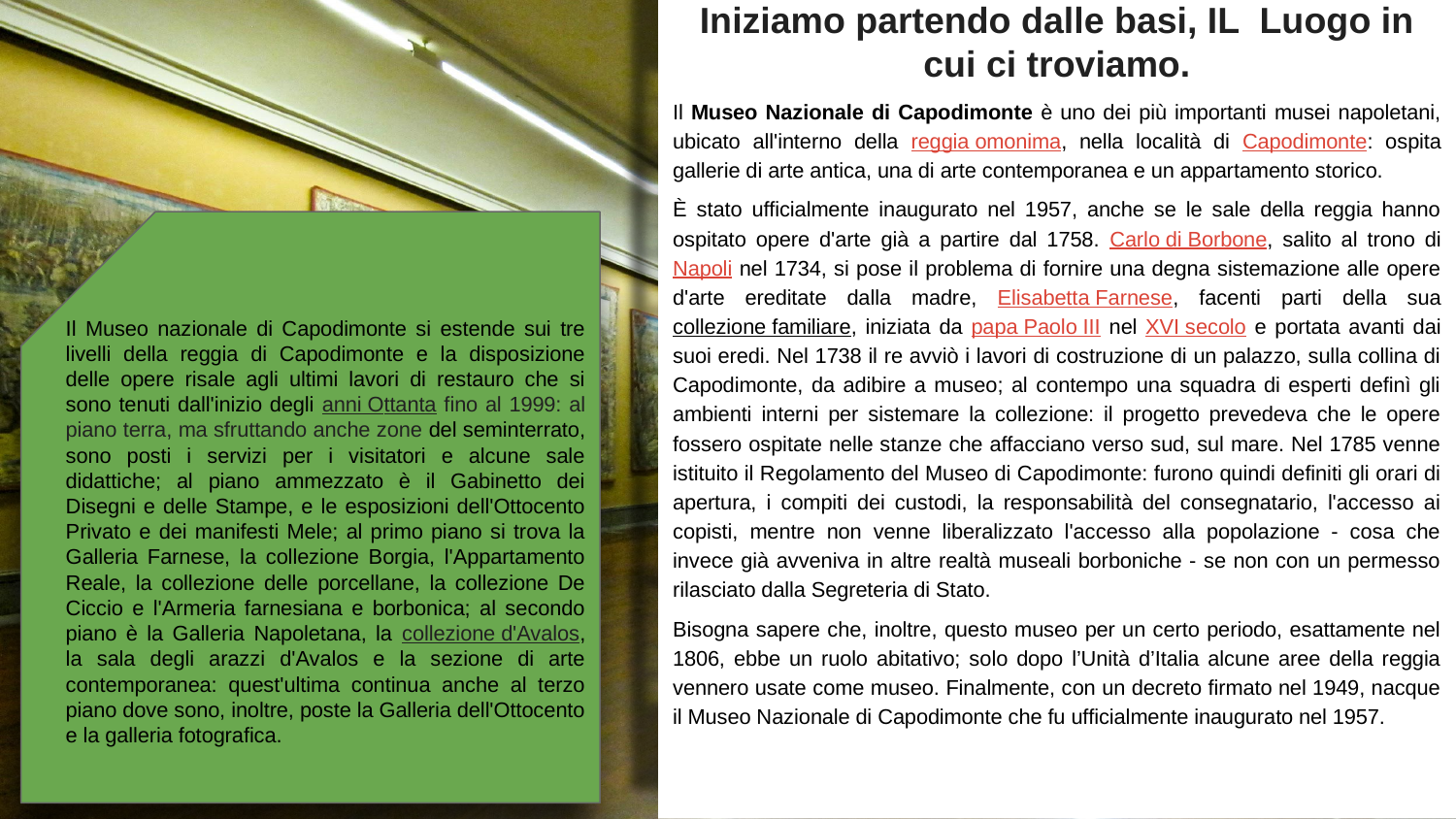

# Iniziamo partendo dalle basi, IL  Luogo in cui ci troviamo.
Il Museo Nazionale di Capodimonte è uno dei più importanti musei napoletani, ubicato all'interno della reggia omonima, nella località di Capodimonte: ospita gallerie di arte antica, una di arte contemporanea e un appartamento storico.
È stato ufficialmente inaugurato nel 1957, anche se le sale della reggia hanno ospitato opere d'arte già a partire dal 1758. Carlo di Borbone, salito al trono di Napoli nel 1734, si pose il problema di fornire una degna sistemazione alle opere d'arte ereditate dalla madre, Elisabetta Farnese, facenti parti della sua collezione familiare, iniziata da papa Paolo III nel XVI secolo e portata avanti dai suoi eredi. Nel 1738 il re avviò i lavori di costruzione di un palazzo, sulla collina di Capodimonte, da adibire a museo; al contempo una squadra di esperti definì gli ambienti interni per sistemare la collezione: il progetto prevedeva che le opere fossero ospitate nelle stanze che affacciano verso sud, sul mare. Nel 1785 venne istituito il Regolamento del Museo di Capodimonte: furono quindi definiti gli orari di apertura, i compiti dei custodi, la responsabilità del consegnatario, l'accesso ai copisti, mentre non venne liberalizzato l'accesso alla popolazione - cosa che invece già avveniva in altre realtà museali borboniche - se non con un permesso rilasciato dalla Segreteria di Stato.
Bisogna sapere che, inoltre, questo museo per un certo periodo, esattamente nel 1806, ebbe un ruolo abitativo; solo dopo l’Unità d’Italia alcune aree della reggia vennero usate come museo. Finalmente, con un decreto firmato nel 1949, nacque il Museo Nazionale di Capodimonte che fu ufficialmente inaugurato nel 1957.

Il Museo nazionale di Capodimonte si estende sui tre livelli della reggia di Capodimonte e la disposizione delle opere risale agli ultimi lavori di restauro che si sono tenuti dall'inizio degli anni Ottanta fino al 1999: al piano terra, ma sfruttando anche zone del seminterrato, sono posti i servizi per i visitatori e alcune sale didattiche; al piano ammezzato è il Gabinetto dei Disegni e delle Stampe, e le esposizioni dell'Ottocento Privato e dei manifesti Mele; al primo piano si trova la Galleria Farnese, la collezione Borgia, l'Appartamento Reale, la collezione delle porcellane, la collezione De Ciccio e l'Armeria farnesiana e borbonica; al secondo piano è la Galleria Napoletana, la collezione d'Avalos, la sala degli arazzi d'Avalos e la sezione di arte contemporanea: quest'ultima continua anche al terzo piano dove sono, inoltre, poste la Galleria dell'Ottocento e la galleria fotografica.